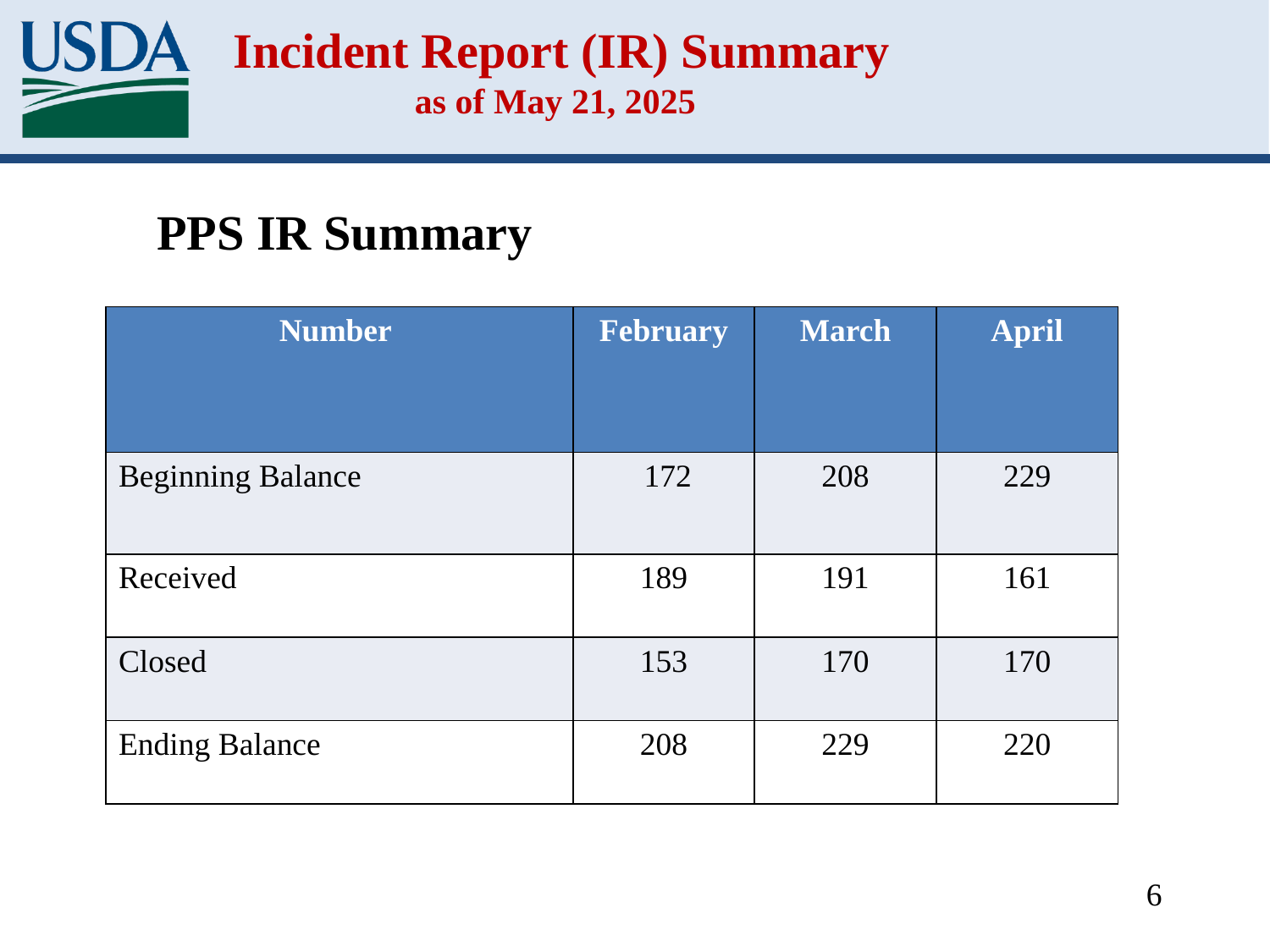

# Incident Report (IR) Summary as of May 21, 2025
PPS IR Summary
| Number | February | March | April |
| --- | --- | --- | --- |
| Beginning Balance | 172 | 208 | 229 |
| Received | 189 | 191 | 161 |
| Closed | 153 | 170 | 170 |
| Ending Balance | 208 | 229 | 220 |
6